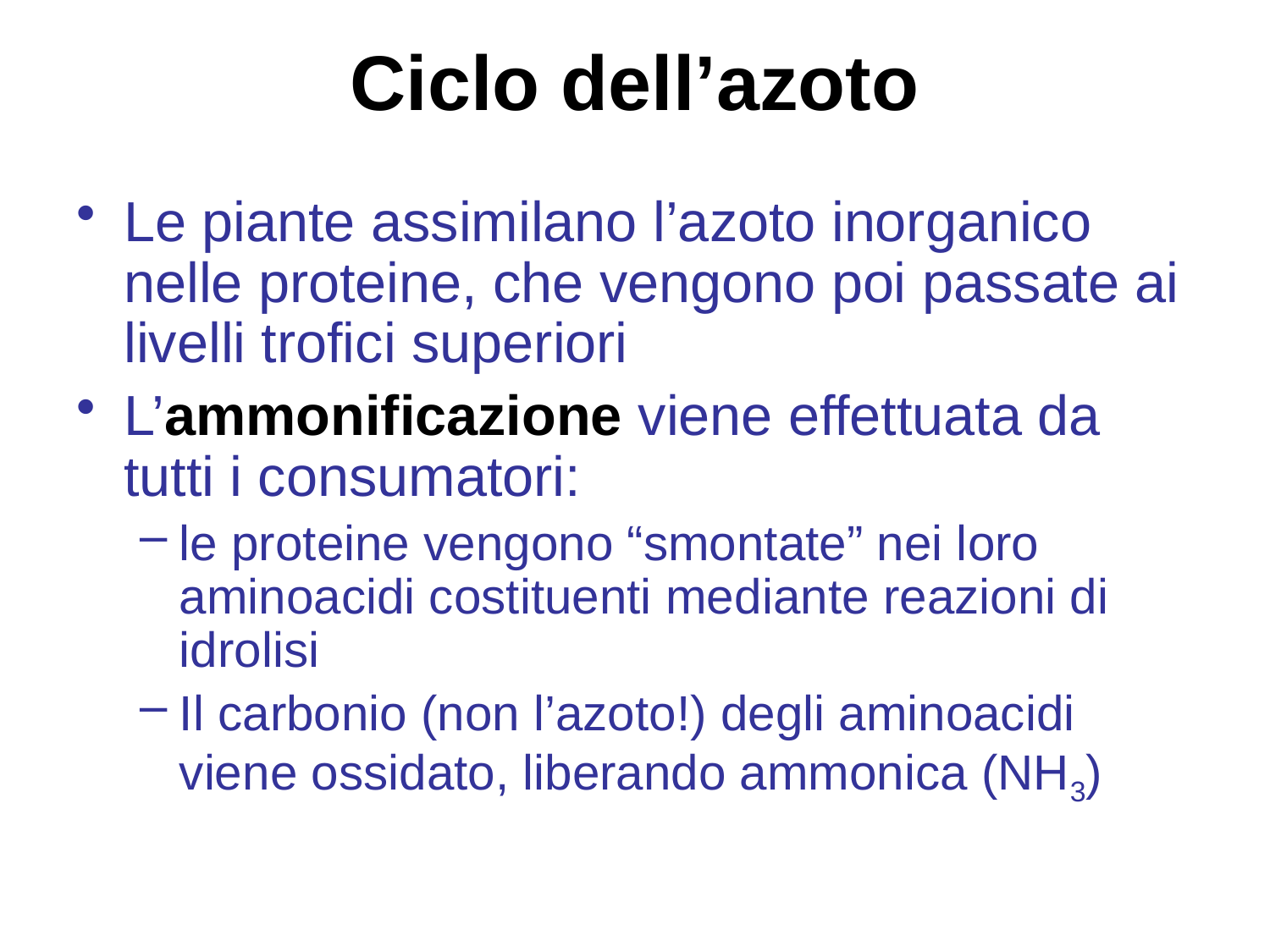

Ciclo dell’azoto
Le piante assimilano l’azoto inorganico nelle proteine, che vengono poi passate ai livelli trofici superiori
L’ammonificazione viene effettuata da tutti i consumatori:
le proteine vengono “smontate” nei loro aminoacidi costituenti mediante reazioni di idrolisi
Il carbonio (non l’azoto!) degli aminoacidi viene ossidato, liberando ammonica (NH3)